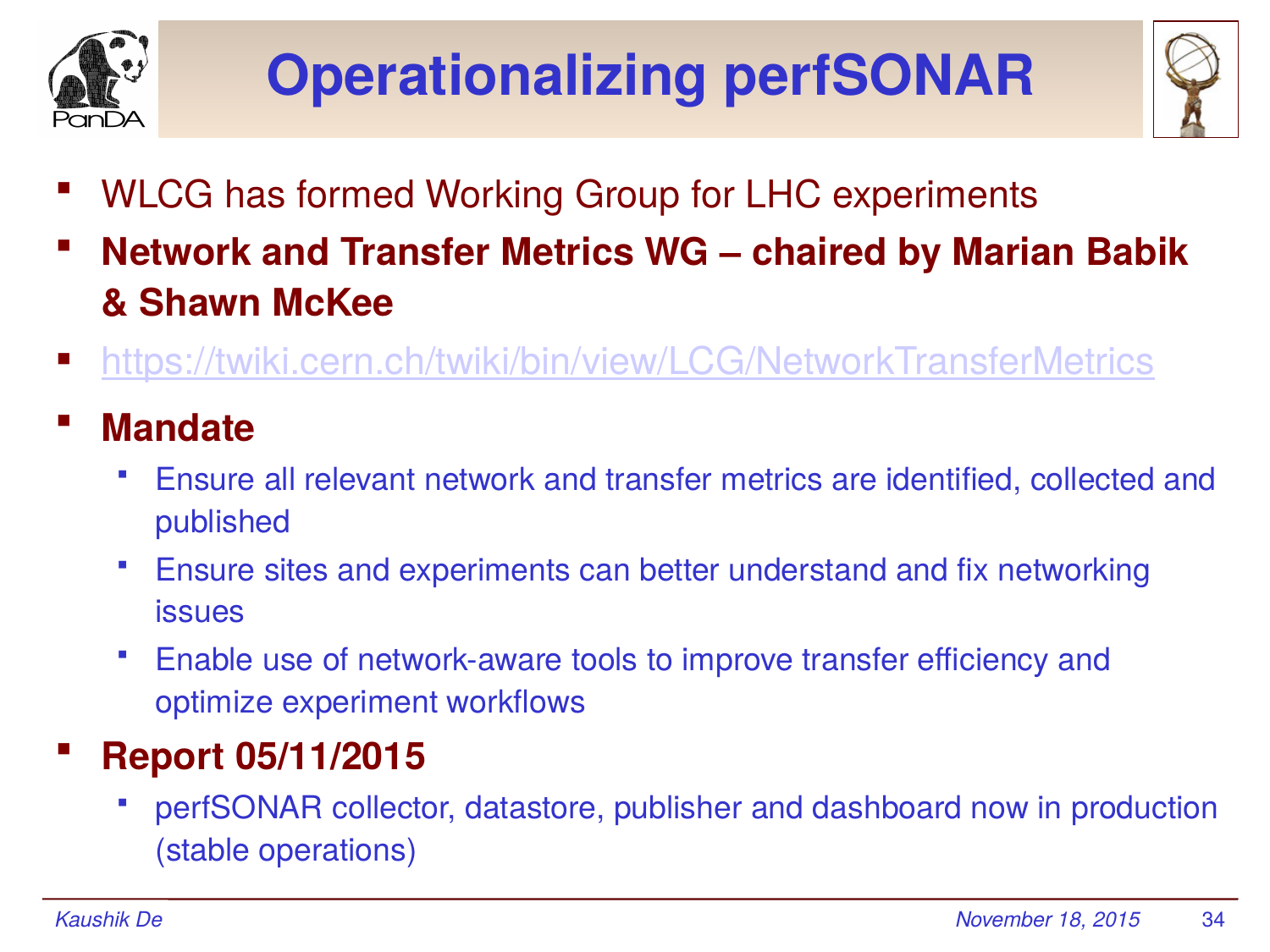

# Operationalizing perfSONAR
WLCG has formed Working Group for LHC experiments
Network and Transfer Metrics WG – chaired by Marian Babik & Shawn McKee
https://twiki.cern.ch/twiki/bin/view/LCG/NetworkTransferMetrics
Mandate
Ensure all relevant network and transfer metrics are identified, collected and published
Ensure sites and experiments can better understand and fix networking issues
Enable use of network-aware tools to improve transfer efficiency and optimize experiment workflows
Report 05/11/2015
perfSONAR collector, datastore, publisher and dashboard now in production (stable operations)

Kaushik De
November 18, 2015
34